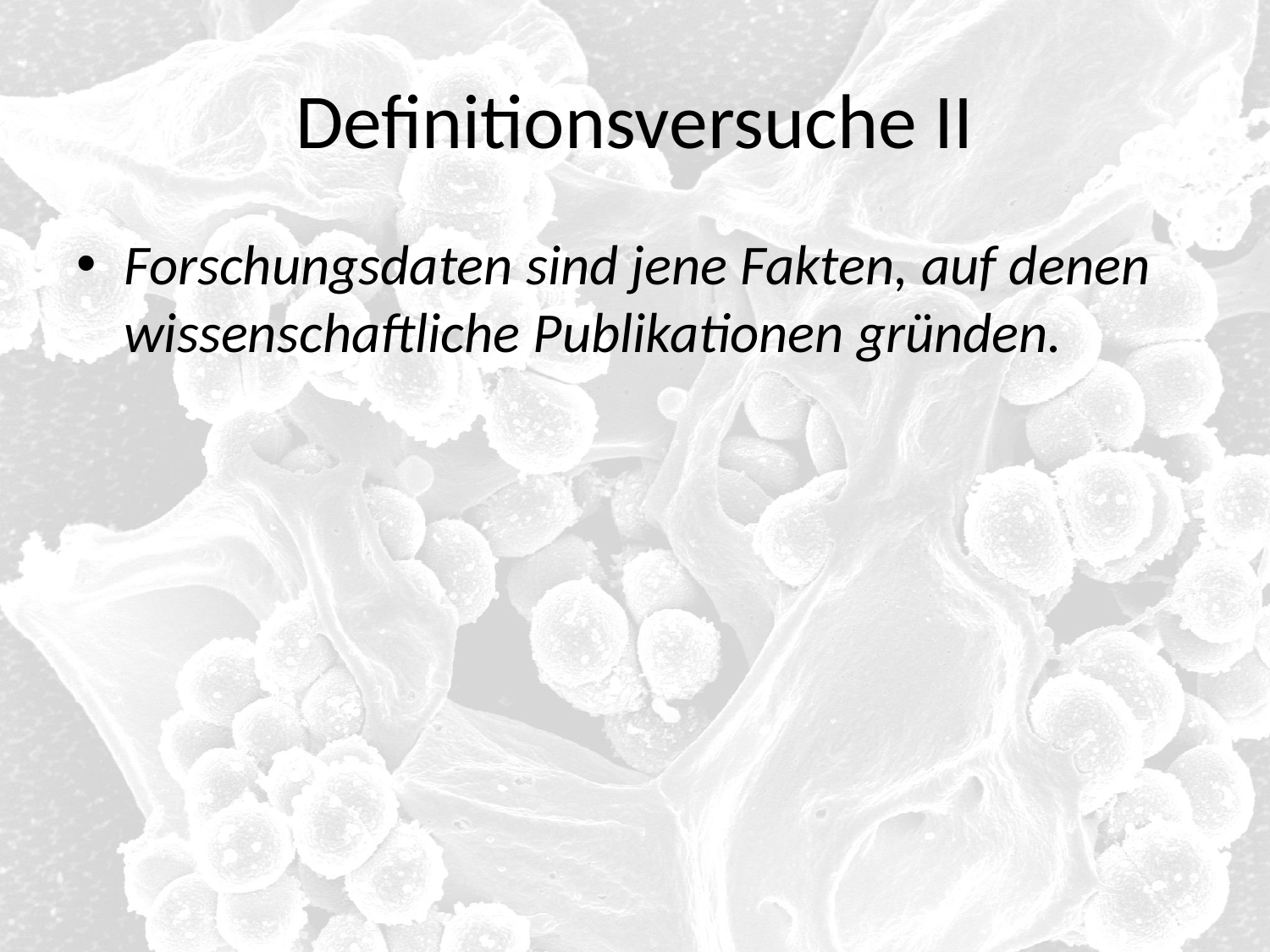

# Definitionsversuche II
Forschungsdaten sind jene Fakten, auf denen wissenschaftliche Publikationen gründen.